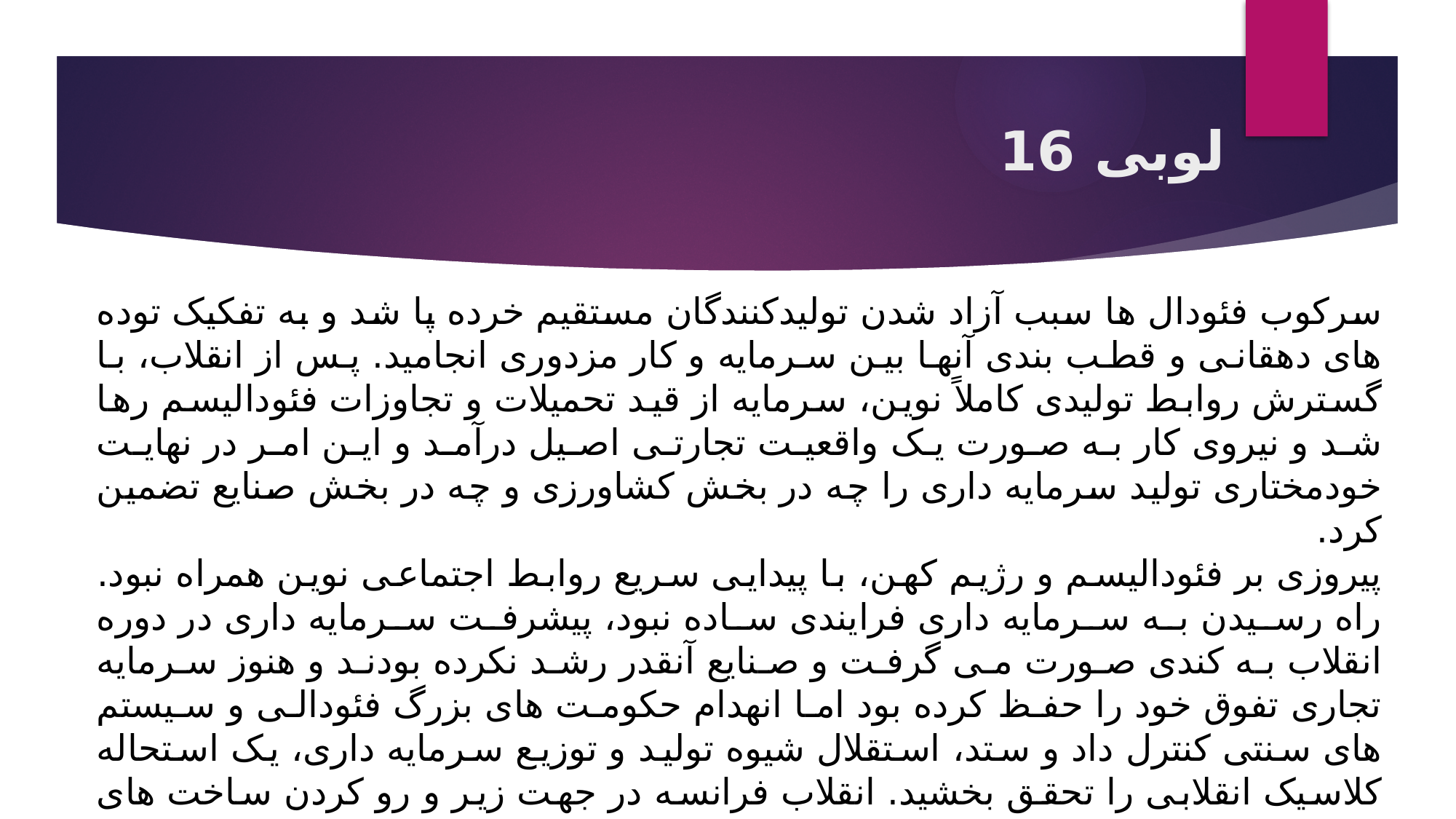

# لوبی 16
سرکوب فئودال ها سبب آزاد شدن تولیدکنندگان مستقیم خرده پا شد و به تفکیک توده هاى دهقانى و قطب بندى آنها بین سرمایه و کار مزدورى انجامید. پس از انقلاب، با گسترش روابط تولیدى کاملاً نوین، سرمایه از قید تحمیلات و تجاوزات فئودالیسم رها شد و نیروى کار به صورت یک واقعیت تجارتى اصیل درآمد و این امر در نهایت خودمختارى تولید سرمایه دارى را چه در بخش کشاورزى و چه در بخش صنایع تضمین کرد.
پیروزى بر فئودالیسم و رژیم کهن، با پیدایى سریع روابط اجتماعى نوین همراه نبود. راه رسیدن به سرمایه دارى فرایندى ساده نبود، پیشرفت سرمایه دارى در دوره انقلاب به کندى صورت مى گرفت و صنایع آنقدر رشد نکرده بودند و هنوز سرمایه تجارى تفوق خود را حفظ کرده بود اما انهدام حکومت هاى بزرگ فئودالى و سیستم هاى سنتى کنترل داد و ستد، استقلال شیوه تولید و توزیع سرمایه دارى، یک استحاله کلاسیک انقلابى را تحقق بخشید. انقلاب فرانسه در جهت زیر و رو کردن ساخت هاى اقتصادى و اجتماعى موجود، چارچوب سیاسى رژیم کهن را درهم شکست و بقایاى حکومت محلى کهن را محو کرد و امتیازات محلى و تبعیضات ایالتى را از میان برد. انقلاب فرانسه در عین حال که گامى ضرورى در گذار از فئودالیسم به سرمایه دارى محسوب مى شود در رابطه با دیگر انقلابات مشابه داراى ویژگى هاى خاص خود است.